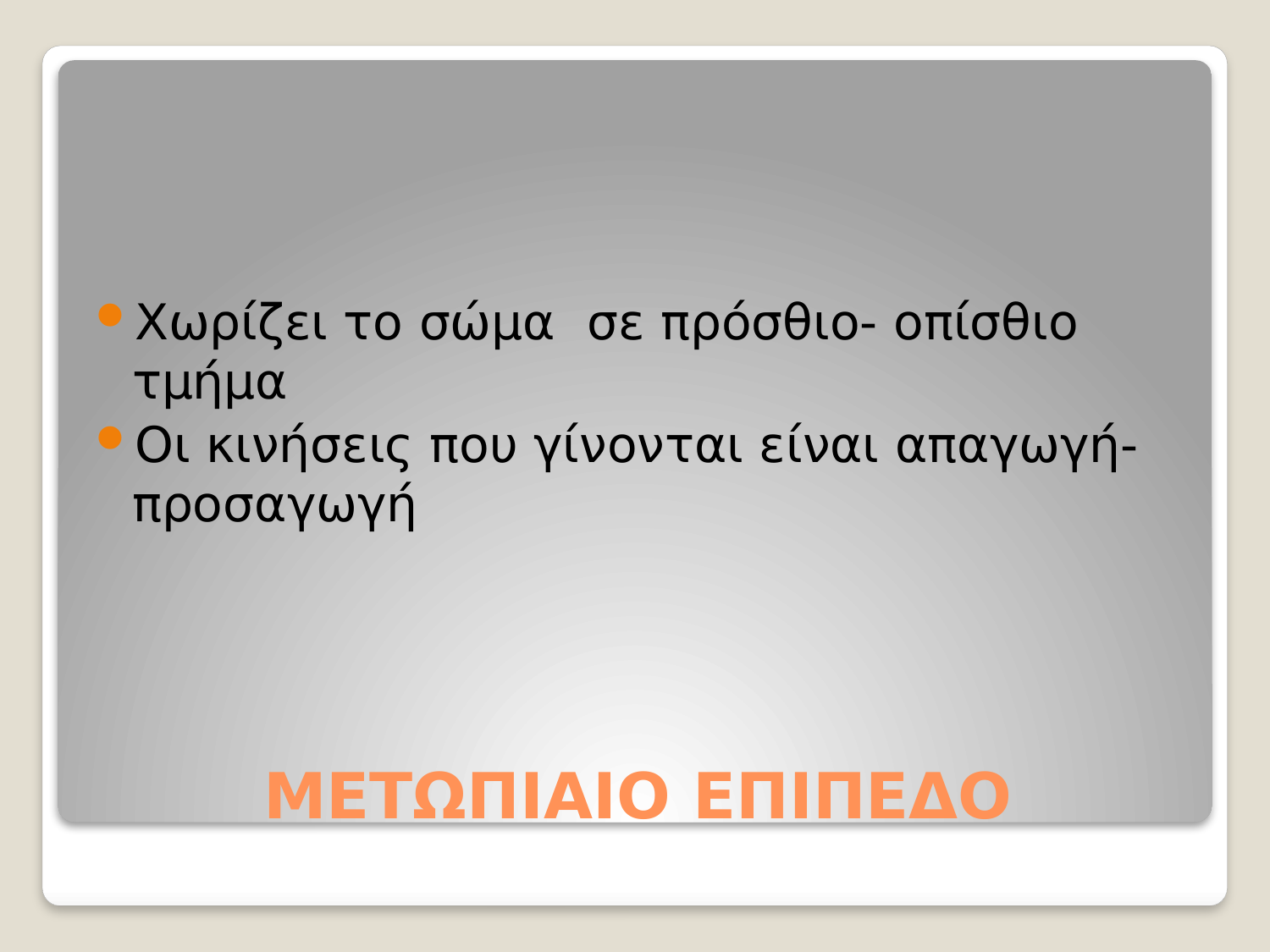

Χωρίζει το σώμα  σε πρόσθιο- οπίσθιο τμήμα
Οι κινήσεις που γίνονται είναι απαγωγή- προσαγωγή

# ΜΕΤΩΠΙΑΙΟ ΕΠΙΠΕΔΟ